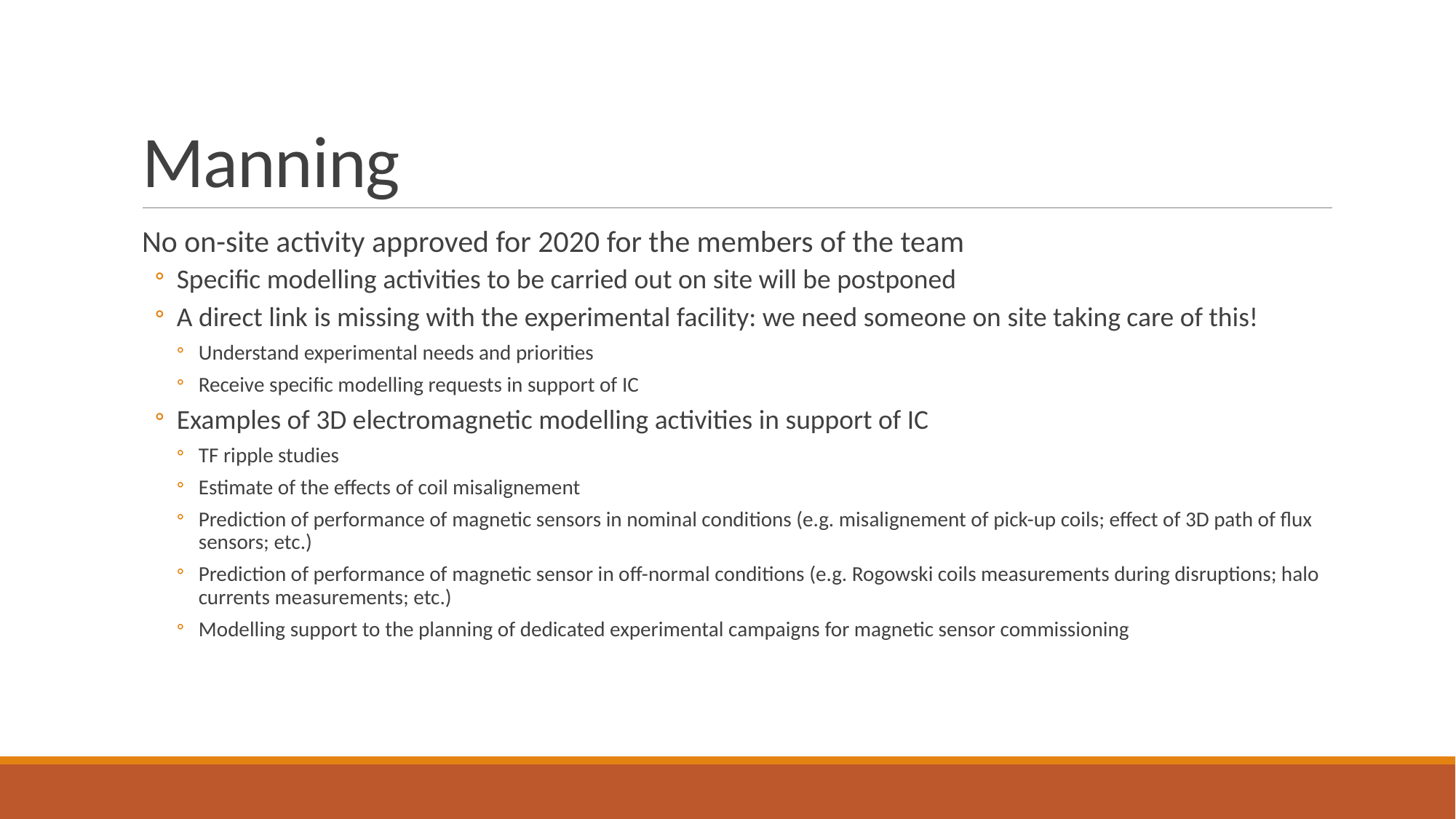

# Manning
No on-site activity approved for 2020 for the members of the team
Specific modelling activities to be carried out on site will be postponed
A direct link is missing with the experimental facility: we need someone on site taking care of this!
Understand experimental needs and priorities
Receive specific modelling requests in support of IC
Examples of 3D electromagnetic modelling activities in support of IC
TF ripple studies
Estimate of the effects of coil misalignement
Prediction of performance of magnetic sensors in nominal conditions (e.g. misalignement of pick-up coils; effect of 3D path of flux sensors; etc.)
Prediction of performance of magnetic sensor in off-normal conditions (e.g. Rogowski coils measurements during disruptions; halo currents measurements; etc.)
Modelling support to the planning of dedicated experimental campaigns for magnetic sensor commissioning